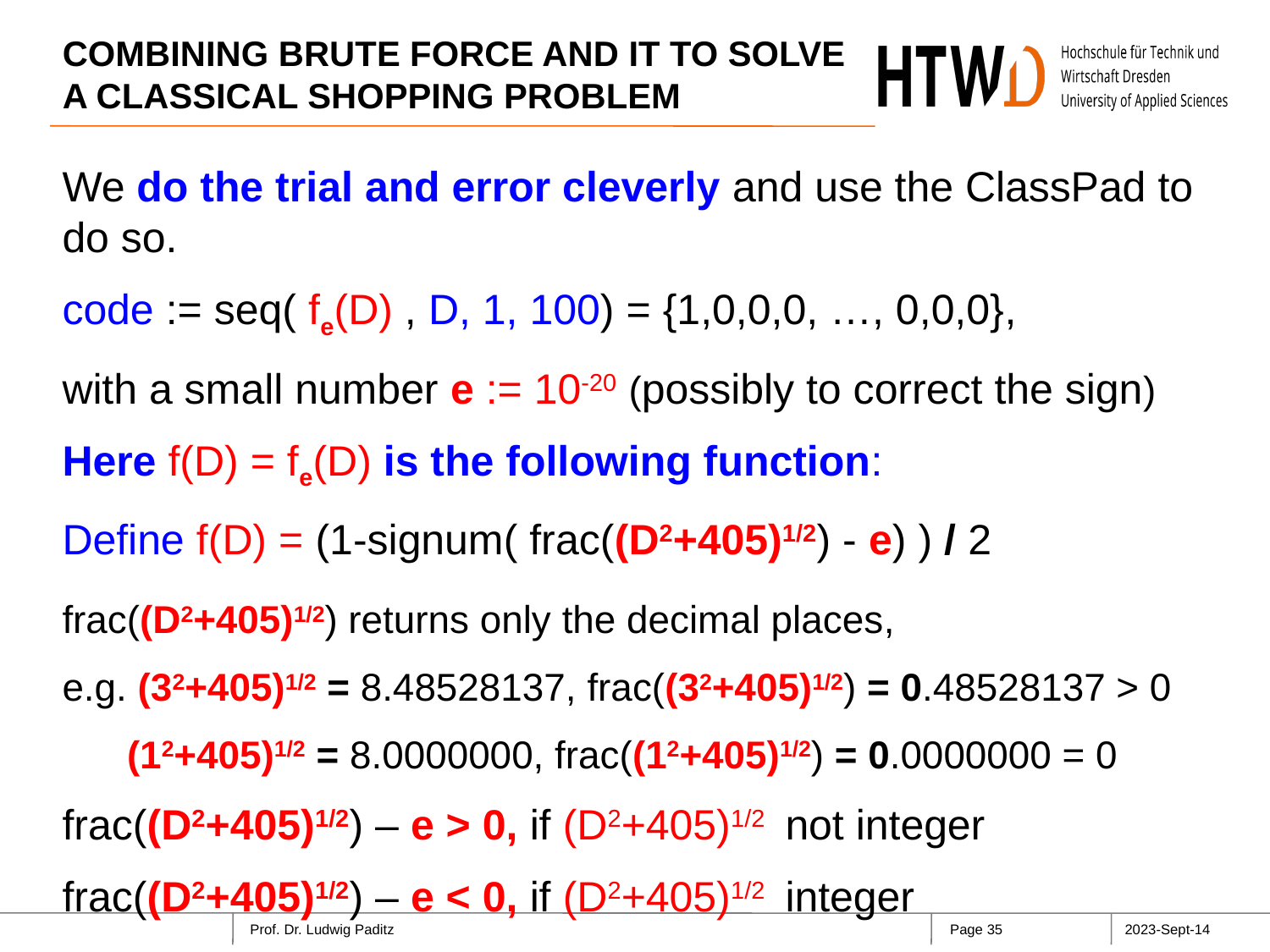

# COMBINING BRUTE FORCE AND IT TO SOLVE A CLASSICAL SHOPPING PROBLEM
We do the trial and error cleverly and use the ClassPad to do so.
code := seq( fe(D) , D, 1, 100) = {1,0,0,0, …, 0,0,0},
with a small number e := 10-20 (possibly to correct the sign)
Here f(D) = fe(D) is the following function:
Define f(D) = (1-signum( frac((D2+405)1/2) - e) ) / 2
frac((D2+405)1/2) returns only the decimal places,
e.g. (32+405)1/2 = 8.48528137, frac((32+405)1/2) = 0.48528137 > 0
      (12+405)1/2 = 8.0000000, frac((12+405)1/2) = 0.0000000 = 0
frac((D2+405)1/2) – e > 0, if (D2+405)1/2   not integer
frac((D2+405)1/2) – e < 0, if (D2+405)1/2   integer